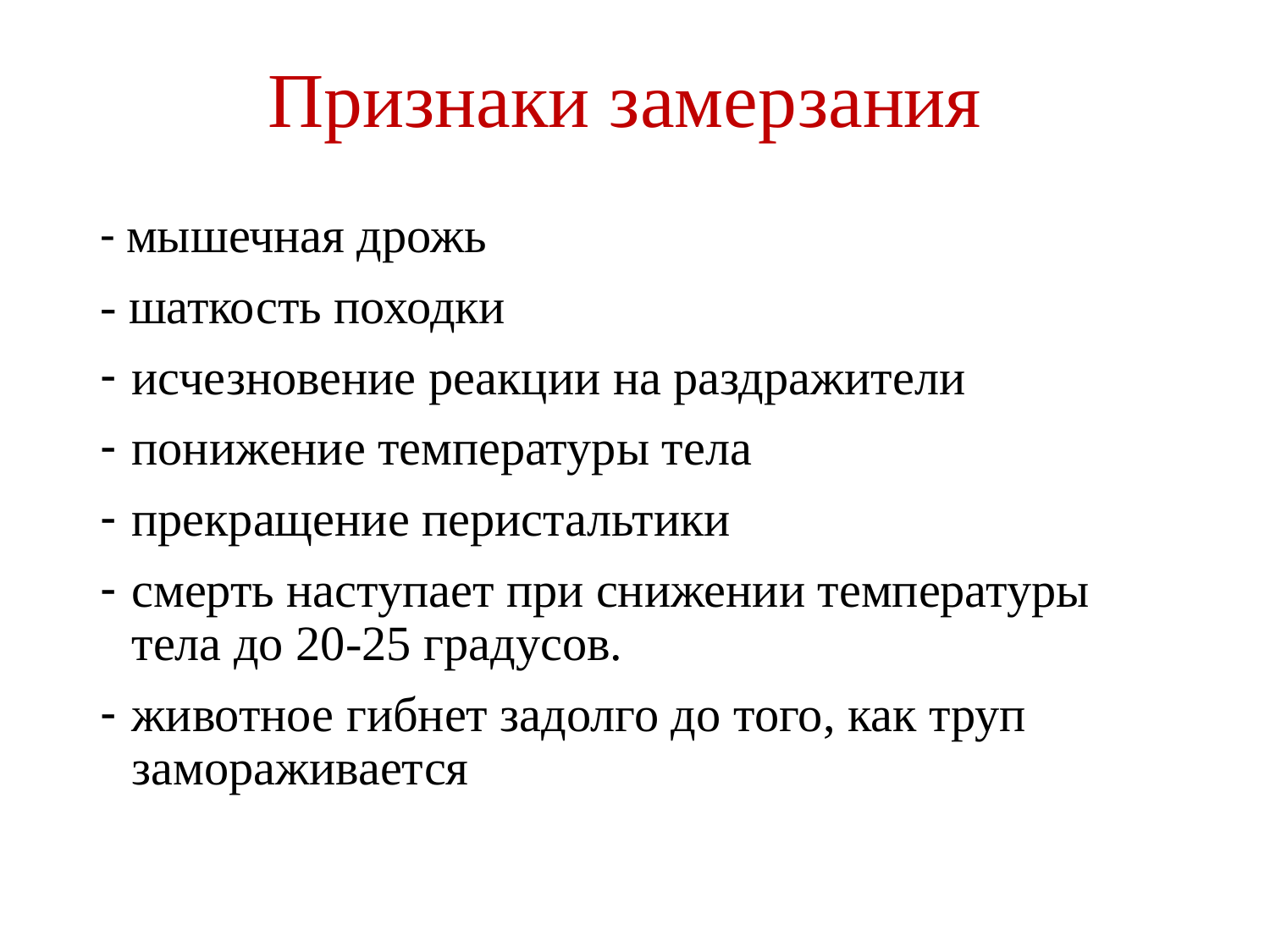

# Признаки замерзания
- мышечная дрожь
- шаткость походки
исчезновение реакции на раздражители
понижение температуры тела
прекращение перистальтики
смерть наступает при снижении температуры тела до 20-25 градусов.
животное гибнет задолго до того, как труп замораживается